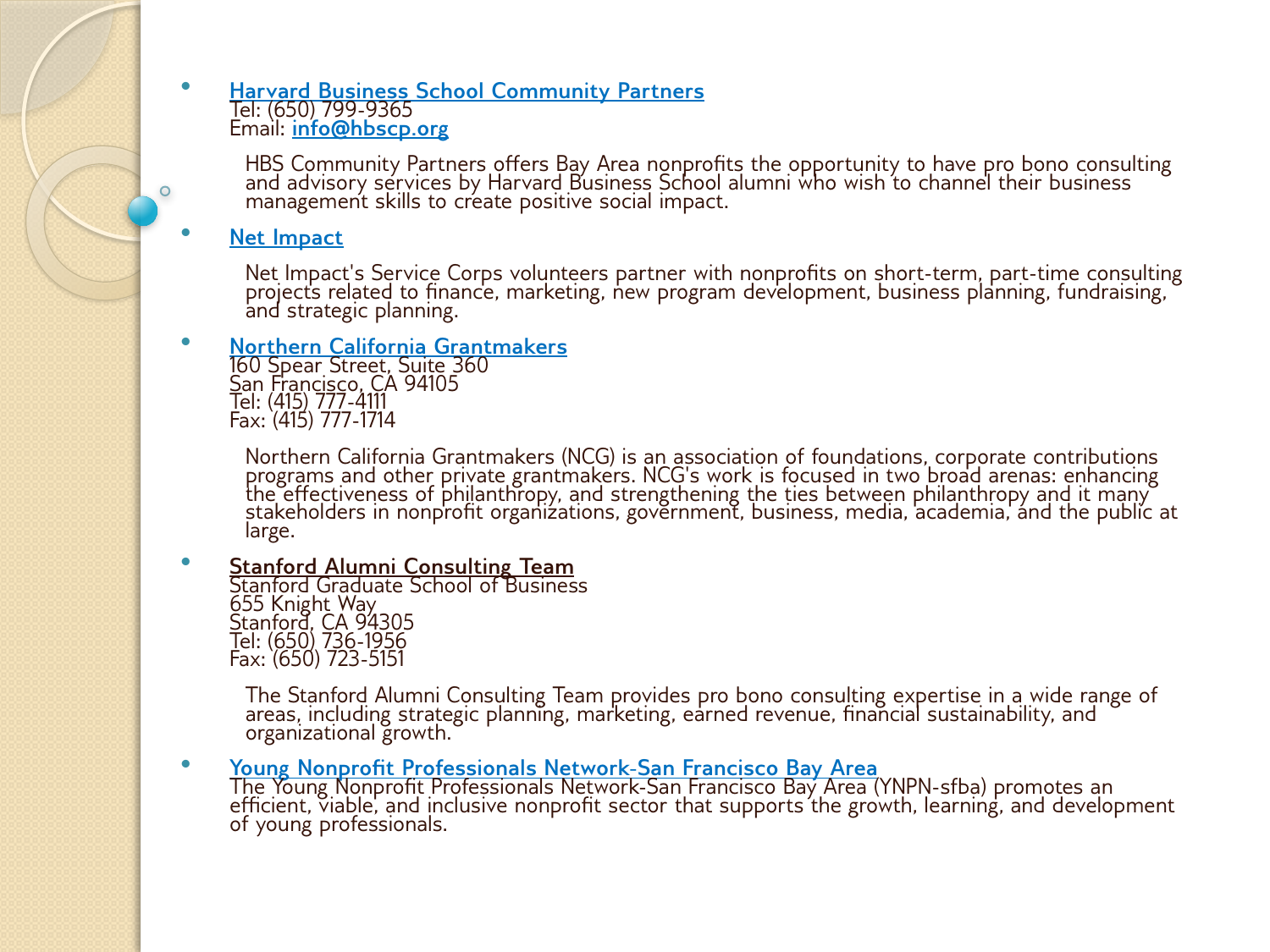

Harvard Business School Community Partners
Tel: (650) 799-9365
Email: info@hbscp.org
HBS Community Partners offers Bay Area nonprofits the opportunity to have pro bono consulting and advisory services by Harvard Business School alumni who wish to channel their business management skills to create positive social impact.
Net Impact
Net Impact's Service Corps volunteers partner with nonprofits on short-term, part-time consulting projects related to finance, marketing, new program development, business planning, fundraising, and strategic planning.
Northern California Grantmakers
160 Spear Street, Suite 360
San Francisco, CA 94105
Tel: (415) 777-4111
Fax: (415) 777-1714
Northern California Grantmakers (NCG) is an association of foundations, corporate contributions programs and other private grantmakers. NCG's work is focused in two broad arenas: enhancing the effectiveness of philanthropy, and strengthening the ties between philanthropy and it many stakeholders in nonprofit organizations, government, business, media, academia, and the public at large.
Stanford Alumni Consulting Team
Stanford Graduate School of Business
655 Knight Way
Stanford, CA 94305
Tel: (650) 736-1956
Fax: (650) 723-5151
The Stanford Alumni Consulting Team provides pro bono consulting expertise in a wide range of areas, including strategic planning, marketing, earned revenue, financial sustainability, and organizational growth.
Young Nonprofit Professionals Network-San Francisco Bay Area
The Young Nonprofit Professionals Network-San Francisco Bay Area (YNPN-sfba) promotes an efficient, viable, and inclusive nonprofit sector that supports the growth, learning, and development of young professionals.